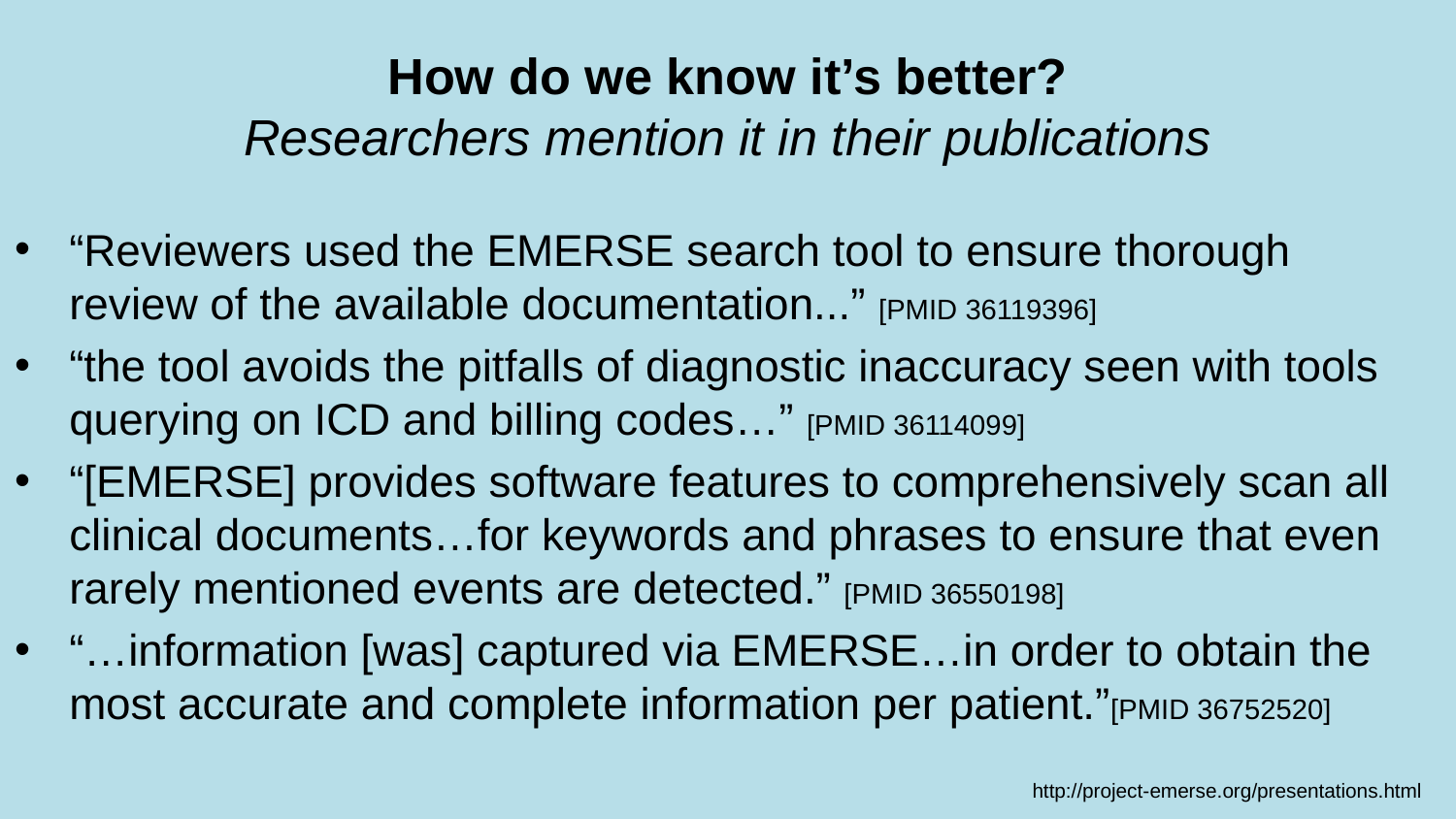

#
How do we know it’s better?
Researchers mention it in their publications
“Reviewers used the EMERSE search tool to ensure thorough review of the available documentation...” [PMID 36119396]
“the tool avoids the pitfalls of diagnostic inaccuracy seen with tools querying on ICD and billing codes…” [PMID 36114099]
“[EMERSE] provides software features to comprehensively scan all clinical documents…for keywords and phrases to ensure that even rarely mentioned events are detected.” [PMID 36550198]
“…information [was] captured via EMERSE…in order to obtain the most accurate and complete information per patient.”[PMID 36752520]
http://project-emerse.org/presentations.html